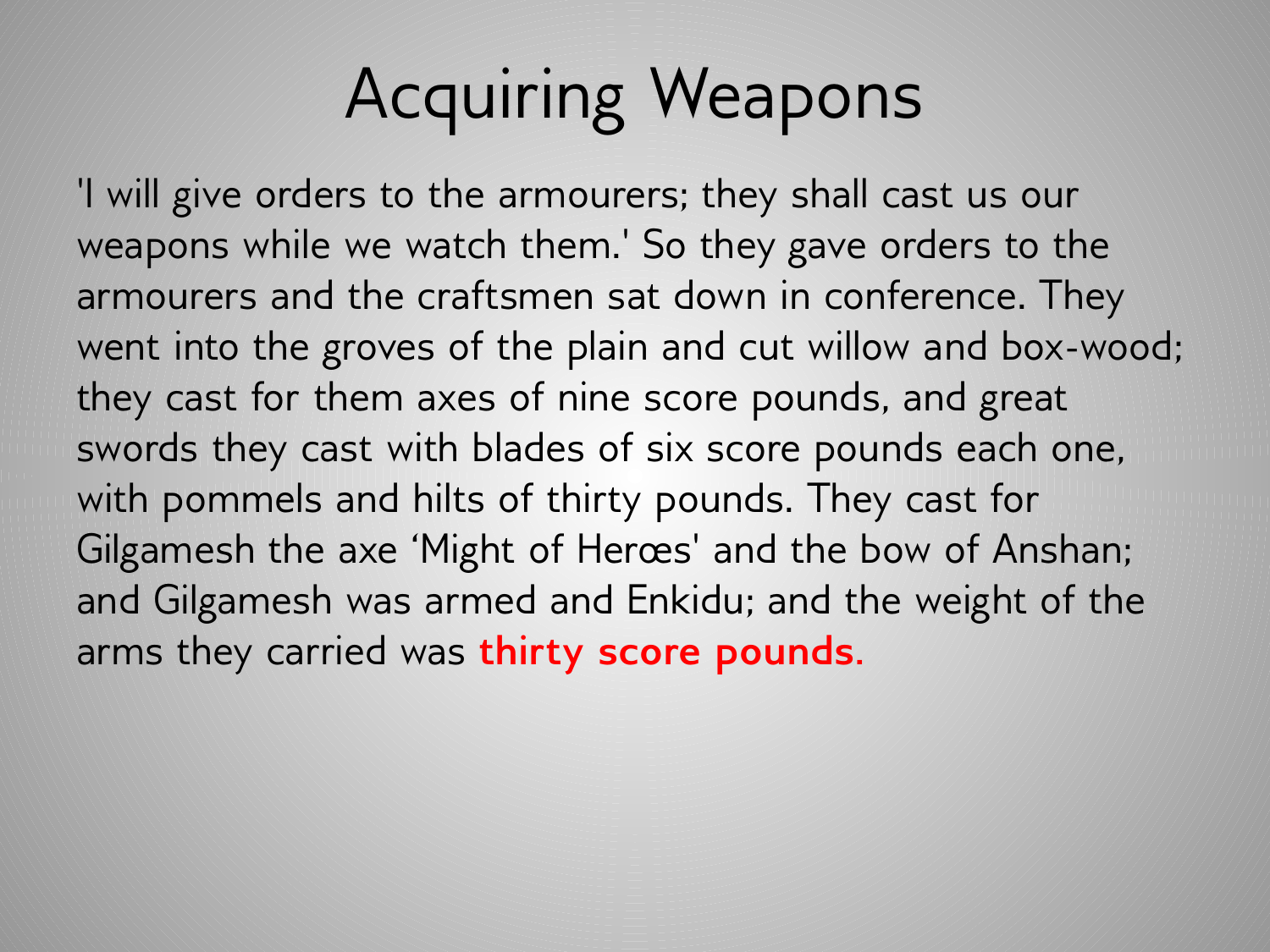

# Acquiring Weapons
'I will give orders to the armourers; they shall cast us our weapons while we watch them.' So they gave orders to the armourers and the craftsmen sat down in conference. They went into the groves of the plain and cut willow and box-wood; they cast for them axes of nine score pounds, and great swords they cast with blades of six score pounds each one, with pommels and hilts of thirty pounds. They cast for Gilgamesh the axe ‘Might of Heroes' and the bow of Anshan; and Gilgamesh was armed and Enkidu; and the weight of the arms they carried was thirty score pounds.